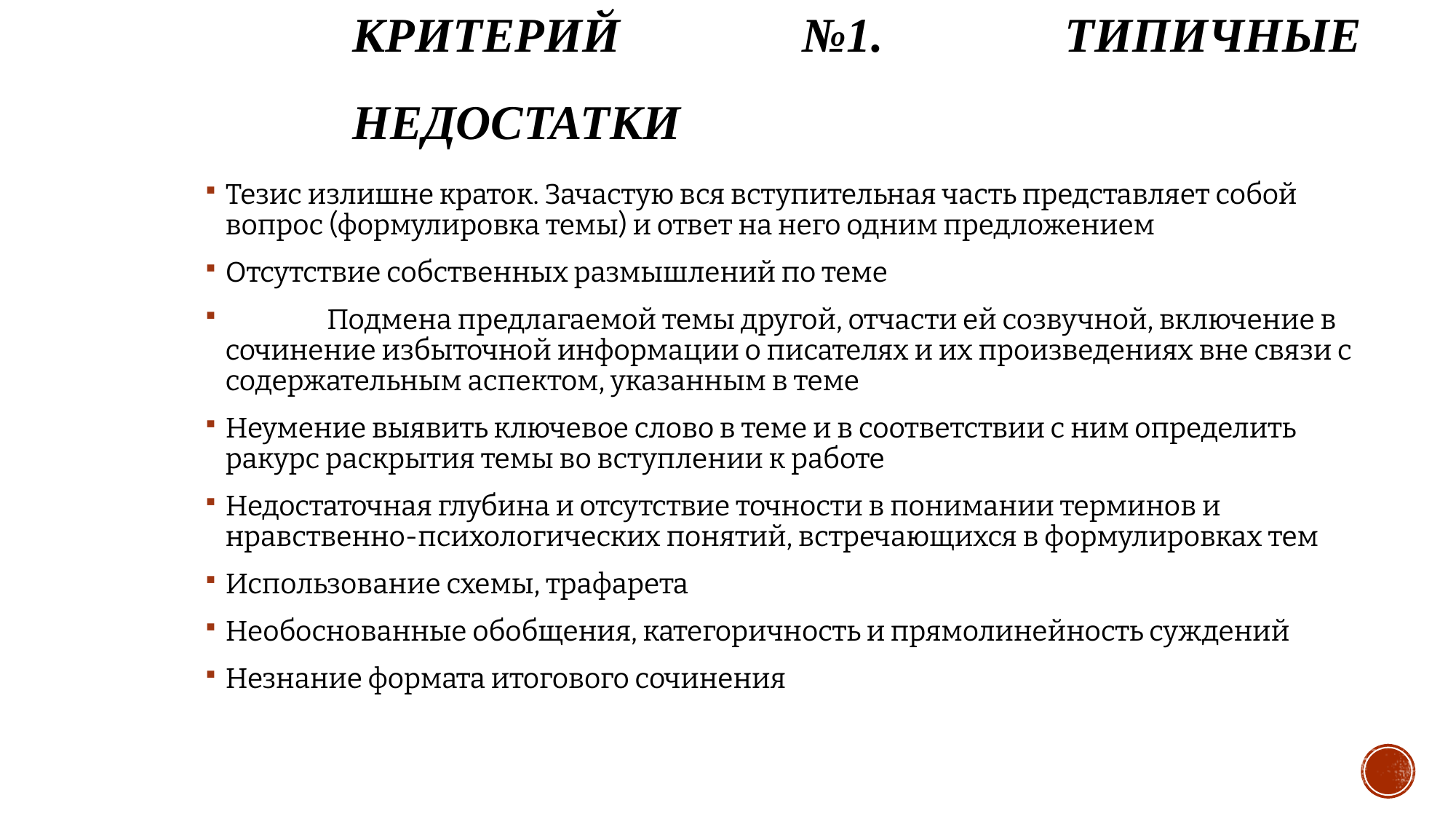

# Критерий №1. Типичные недостатки
Тезис излишне краток. Зачастую вся вступительная часть представляет собой вопрос (формулировка темы) и ответ на него одним предложением
Отсутствие собственных размышлений по теме
	Подмена предлагаемой темы другой, отчасти ей созвучной, включение в сочинение избыточной информации о писателях и их произведениях вне связи с содержательным аспектом, указанным в теме
Неумение выявить ключевое слово в теме и в соответствии с ним определить ракурс раскрытия темы во вступлении к работе
Недостаточная глубина и отсутствие точности в понимании терминов и нравственно-психологических понятий, встречающихся в формулировках тем
Использование схемы, трафарета
Необоснованные обобщения, категоричность и прямолинейность суждений
Незнание формата итогового сочинения